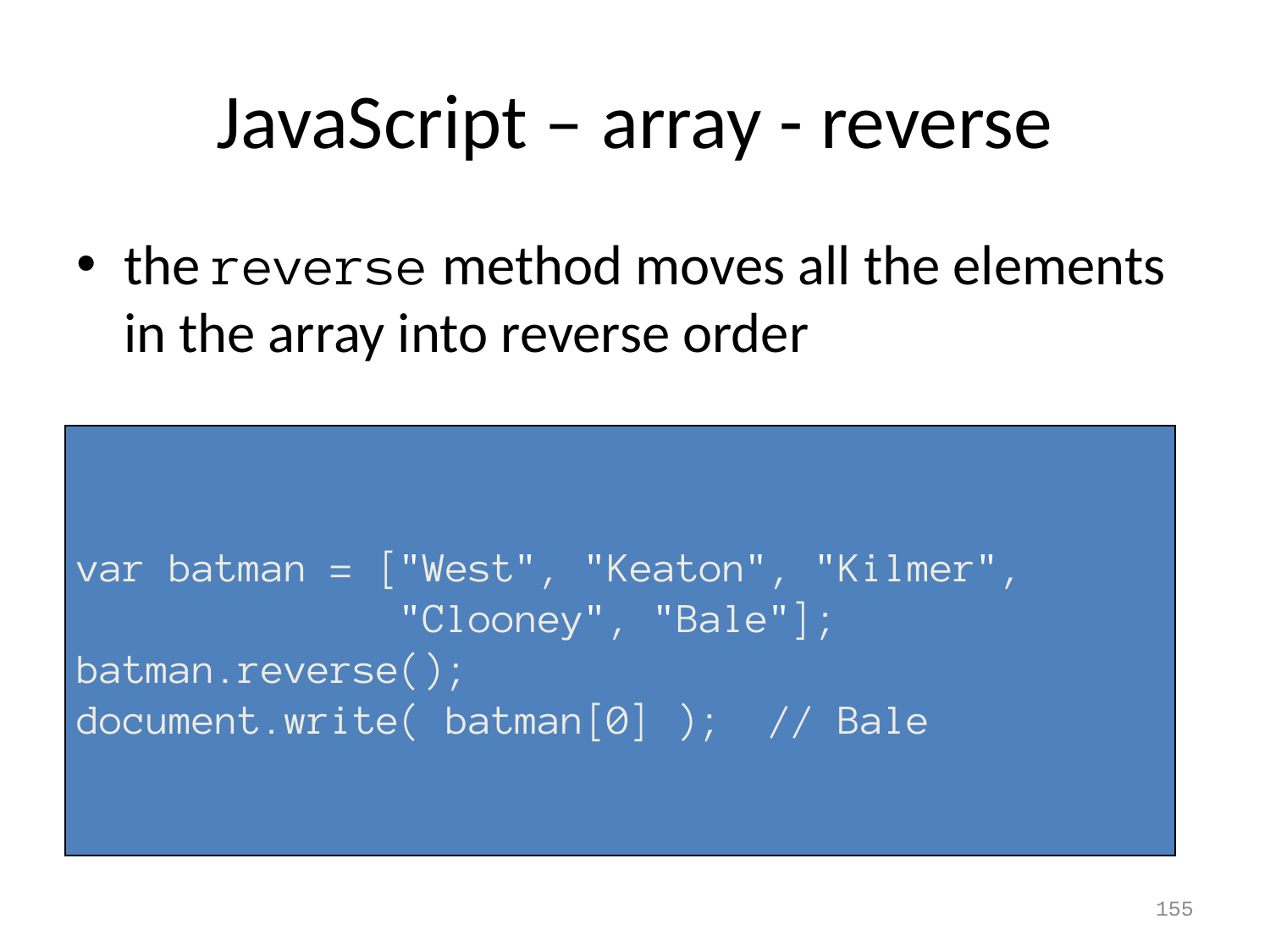

# JavaScript – array - reverse
the reverse method moves all the elements in the array into reverse order
var batman = ["West", "Keaton", "Kilmer",
              "Clooney", "Bale"];
batman.reverse();
document.write( batman[0] );  // Bale
155